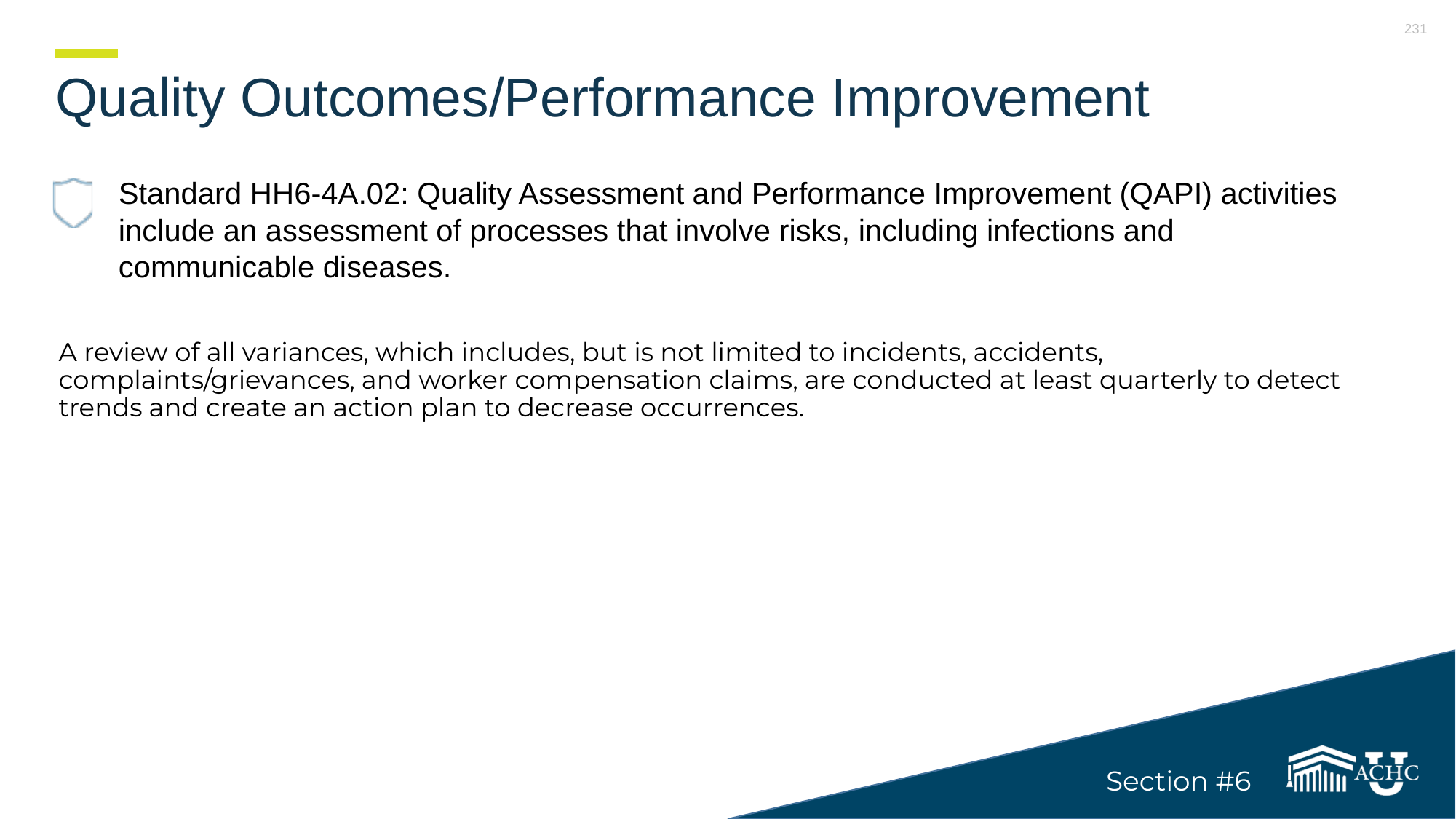

Section 6
# Quality Outcomes/Performance Improvement
Standard HH6-4A.02: Quality Assessment and Performance Improvement (QAPI) activities include an assessment of processes that involve risks, including infections and communicable diseases.
A review of all variances, which includes, but is not limited to incidents, accidents, complaints/grievances, and worker compensation claims, are conducted at least quarterly to detect trends and create an action plan to decrease occurrences.
Section #6